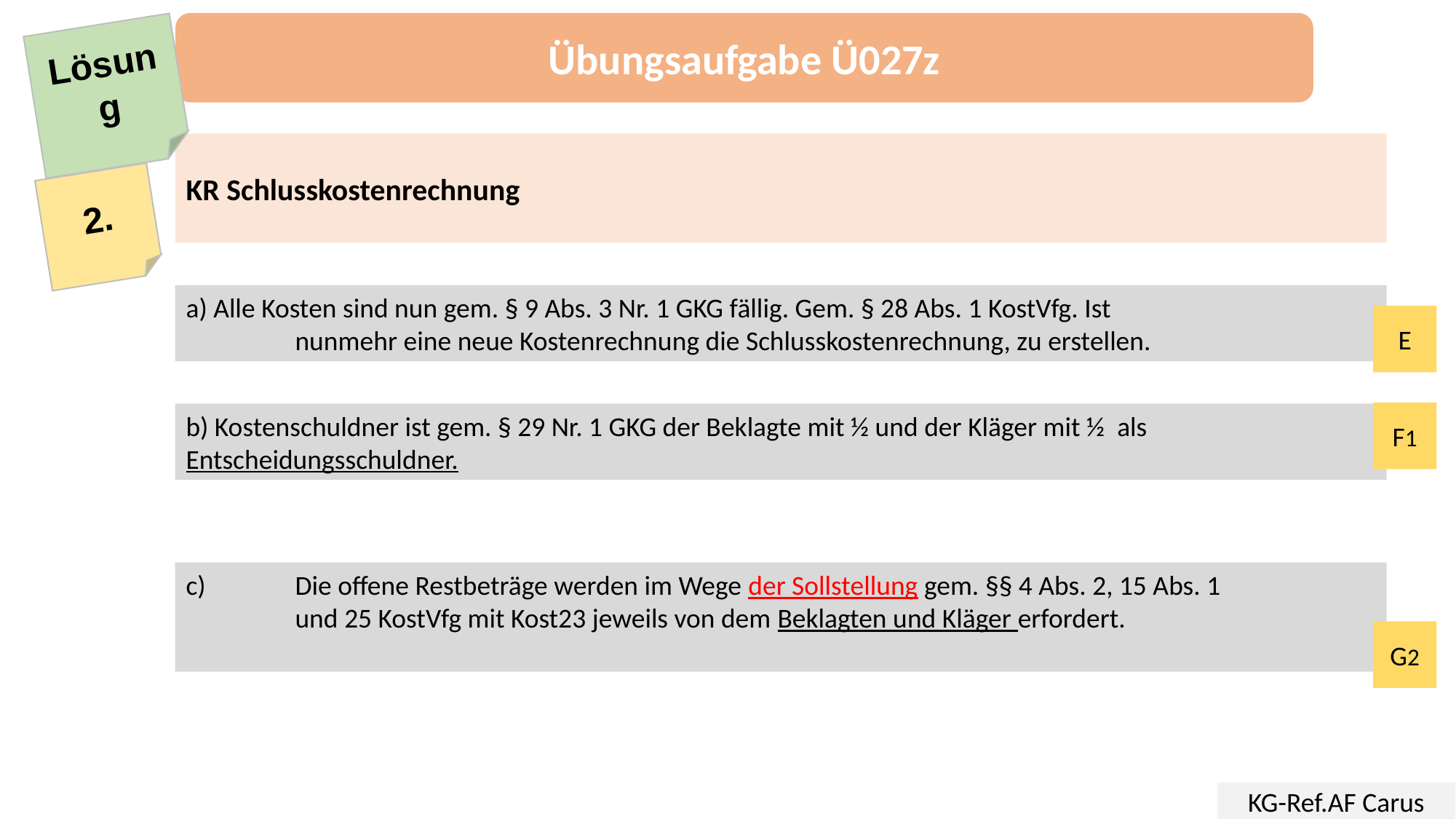

Übungsaufgabe Ü027z
Lösung
KR Schlusskostenrechnung
2.
a) Alle Kosten sind nun gem. § 9 Abs. 3 Nr. 1 GKG fällig. Gem. § 28 Abs. 1 KostVfg. Ist
	nunmehr eine neue Kostenrechnung die Schlusskostenrechnung, zu erstellen.
E
F1
b) Kostenschuldner ist gem. § 29 Nr. 1 GKG der Beklagte mit ½ und der Kläger mit ½  als 	Entscheidungsschuldner.
c) 	Die offene Restbeträge werden im Wege der Sollstellung gem. §§ 4 Abs. 2, 15 Abs. 1
	und 25 KostVfg mit Kost23 jeweils von dem Beklagten und Kläger erfordert.

G2
KG-Ref.AF Carus